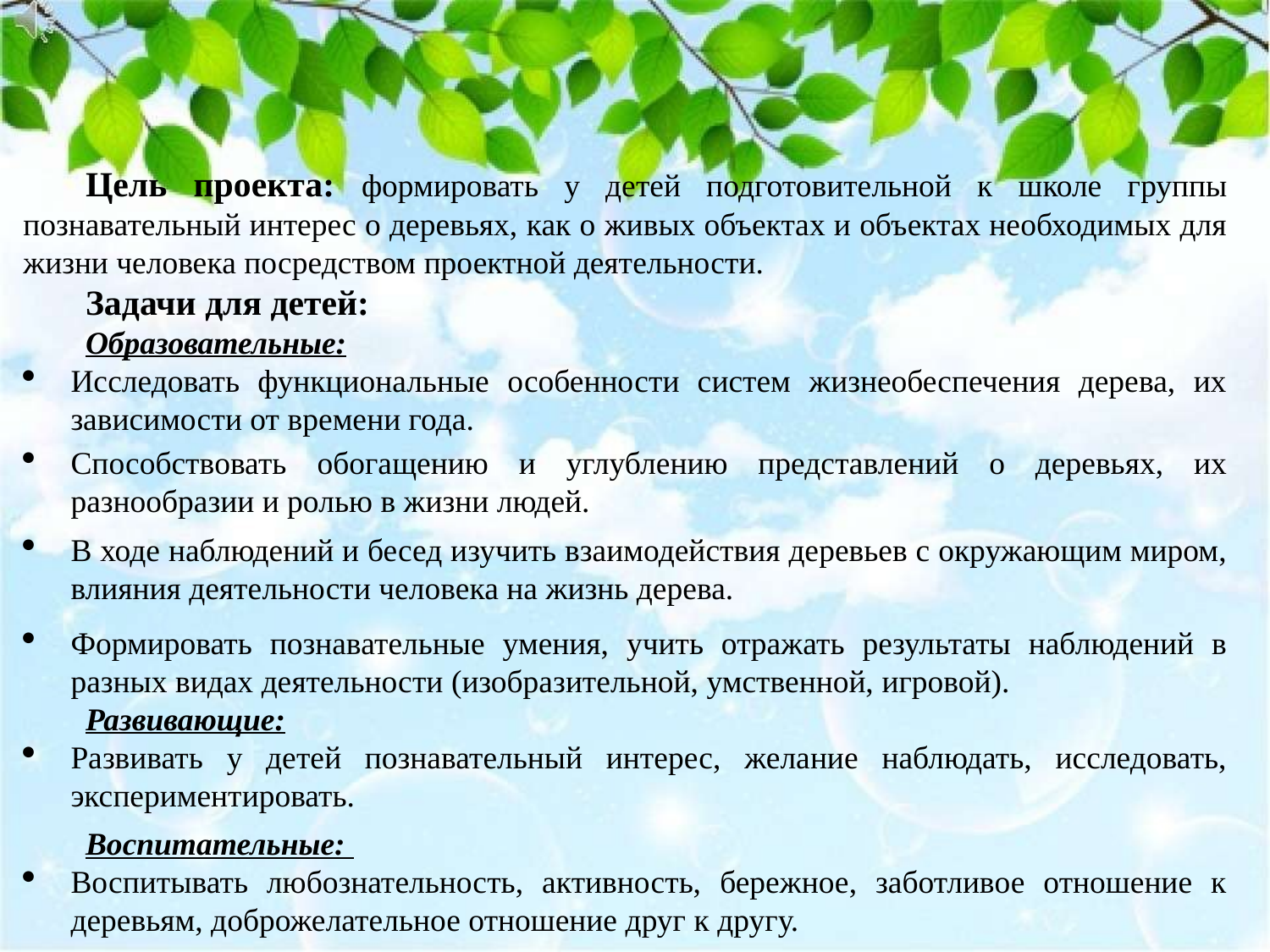

Цель проекта: формировать у детей подготовительной к школе группы познавательный интерес о деревьях, как о живых объектах и объектах необходимых для жизни человека посредством проектной деятельности.
Задачи для детей:
Образовательные:
Исследовать функциональные особенности систем жизнеобеспечения дерева, их зависимости от времени года.

Способствовать обогащению и углублению представлений о деревьях, их разнообразии и ролью в жизни людей.

В ходе наблюдений и бесед изучить взаимодействия деревьев с окружающим миром, влияния деятельности человека на жизнь дерева.

Формировать познавательные умения, учить отражать результаты наблюдений в разных видах деятельности (изобразительной, умственной, игровой).
Развивающие:
Развивать у детей познавательный интерес, желание наблюдать, исследовать, экспериментировать.

Воспитательные:
Воспитывать любознательность, активность, бережное, заботливое отношение к деревьям, доброжелательное отношение друг к другу.